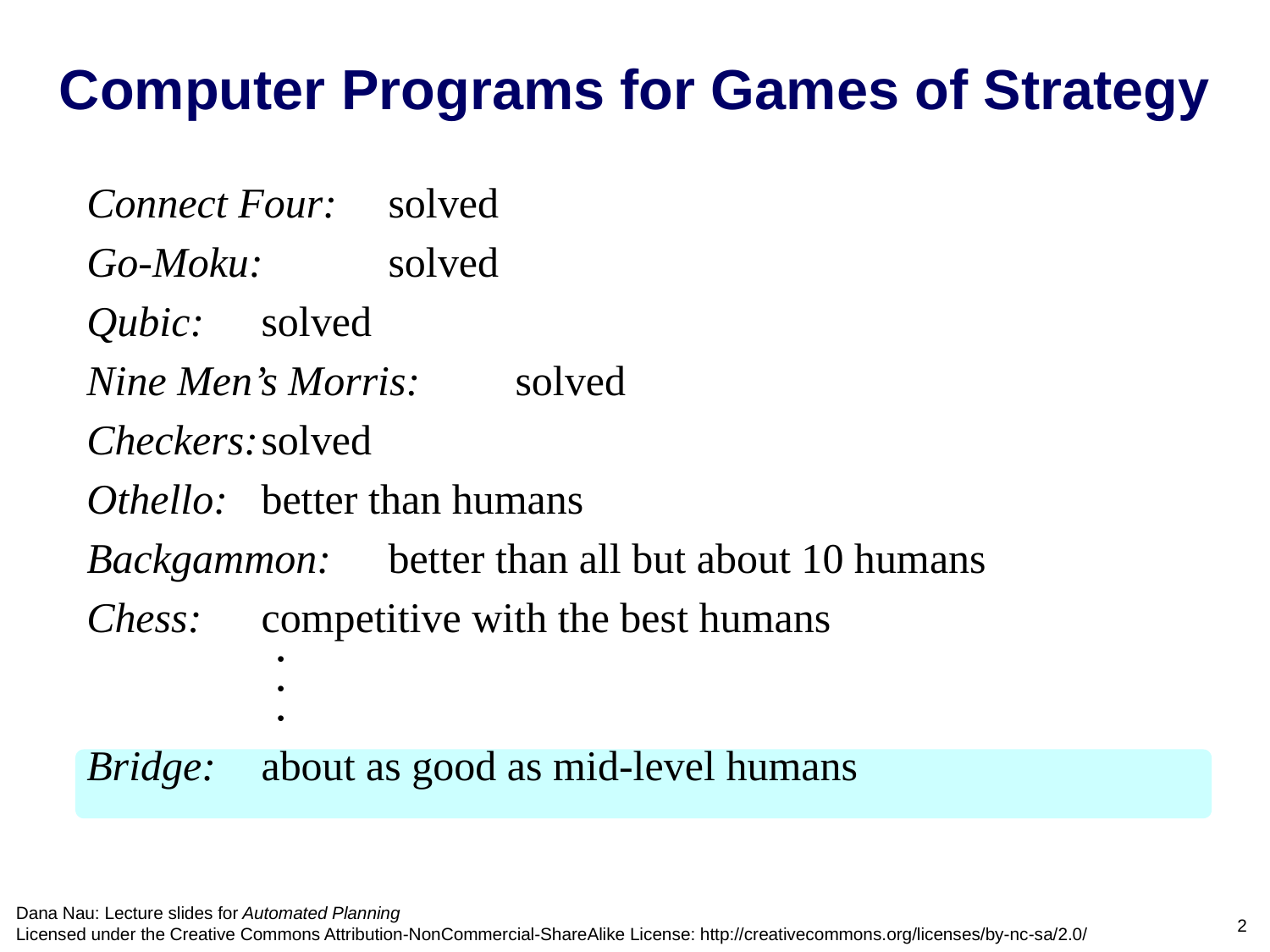

# Computer Programs for Games of Strategy
Connect Four:	solved
Go-Moku:	solved
Qubic:	solved
Nine Men’s Morris:	solved
Checkers:	solved
Othello:	better than humans
Backgammon:	better than all but about 10 humans
Chess:	competitive with the best humans
•
•
•
Bridge:	about as good as mid-level humans